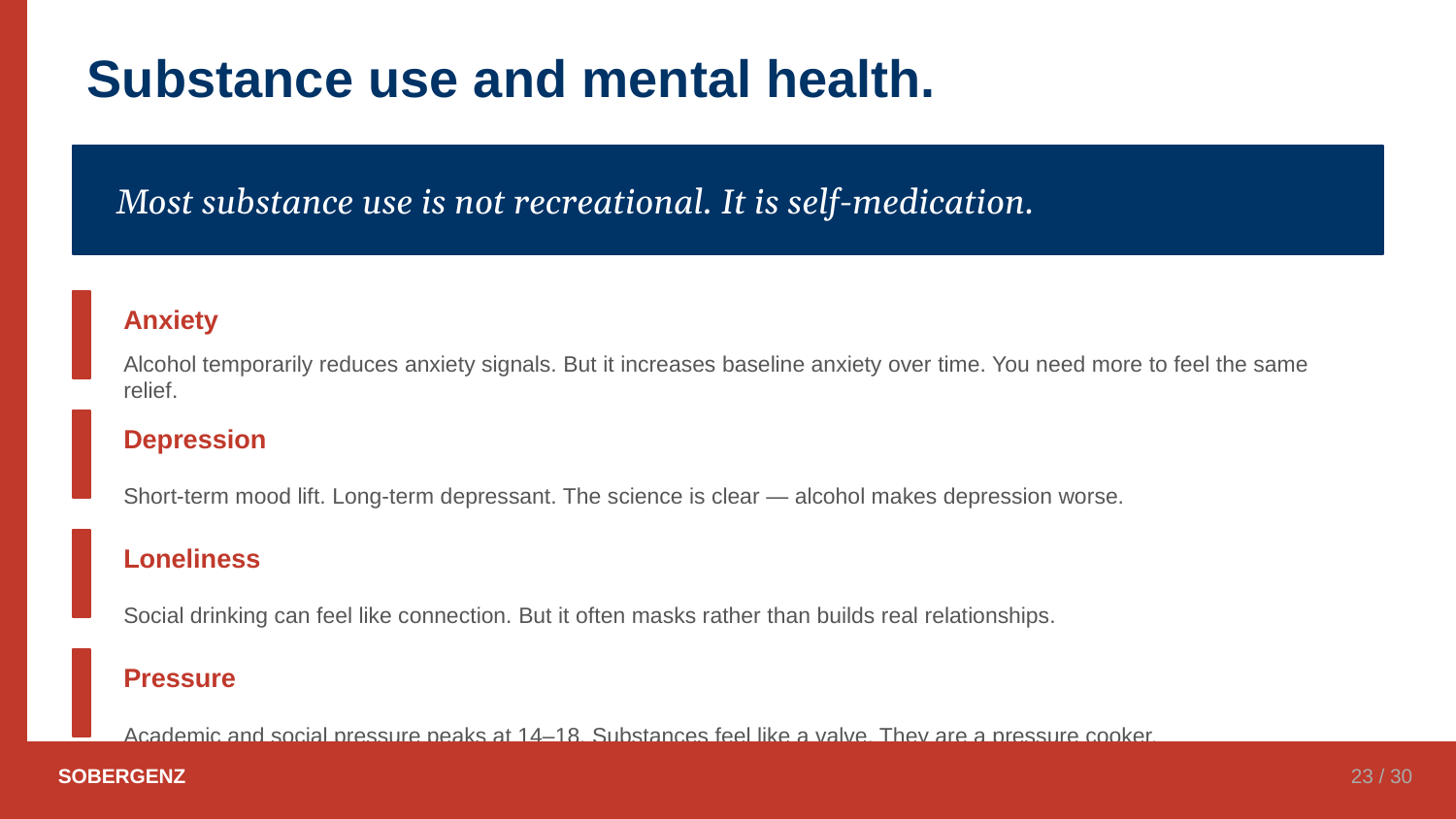

Substance use and mental health.

Most substance use is not recreational. It is self-medication.

Anxiety
Alcohol temporarily reduces anxiety signals. But it increases baseline anxiety over time. You need more to feel the same relief.

Depression
Short-term mood lift. Long-term depressant. The science is clear — alcohol makes depression worse.

Loneliness
Social drinking can feel like connection. But it often masks rather than builds real relationships.

Pressure
Academic and social pressure peaks at 14–18. Substances feel like a valve. They are a pressure cooker.

SPEAKER NOTE: This slide can be sensitive. Go slowly. Do not call on individuals. If someone seems affected, speak to them privately after.
SOBERGENZ
23 / 30